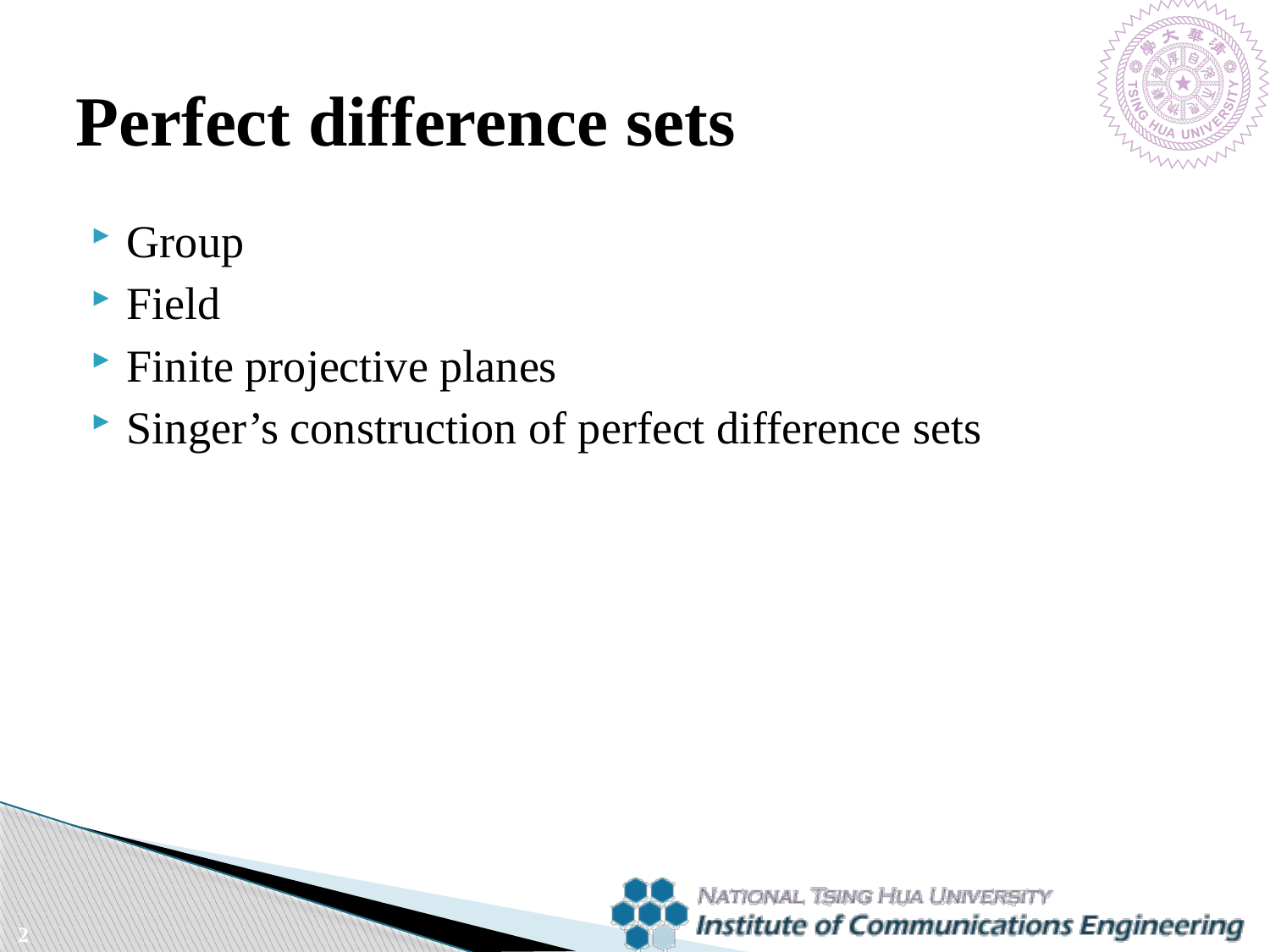

# Perfect difference sets
Group
Field
Finite projective planes
Singer’s construction of perfect difference sets
2